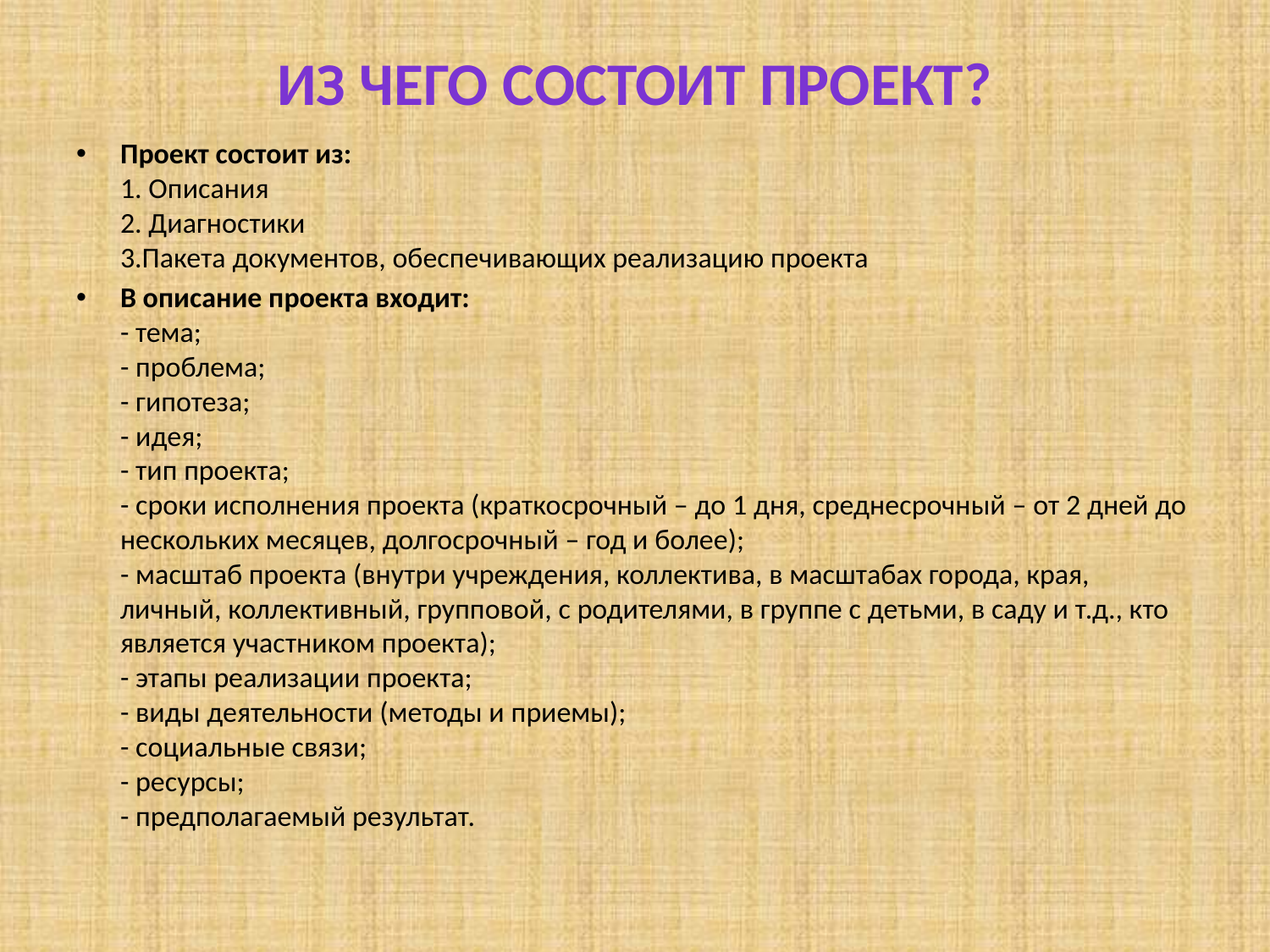

# Из чего состоит проект?
Проект состоит из: 
1. Описания
2. Диагностики
3.Пакета документов, обеспечивающих реализацию проекта
В описание проекта входит:
- тема;
- проблема;
- гипотеза;
- идея;
- тип проекта;
- сроки исполнения проекта (краткосрочный – до 1 дня, среднесрочный – от 2 дней до нескольких месяцев, долгосрочный – год и более);
- масштаб проекта (внутри учреждения, коллектива, в масштабах города, края, личный, коллективный, групповой, с родителями, в группе с детьми, в саду и т.д., кто является участником проекта);
- этапы реализации проекта; 
- виды деятельности (методы и приемы);
- социальные связи;
- ресурсы;
- предполагаемый результат.